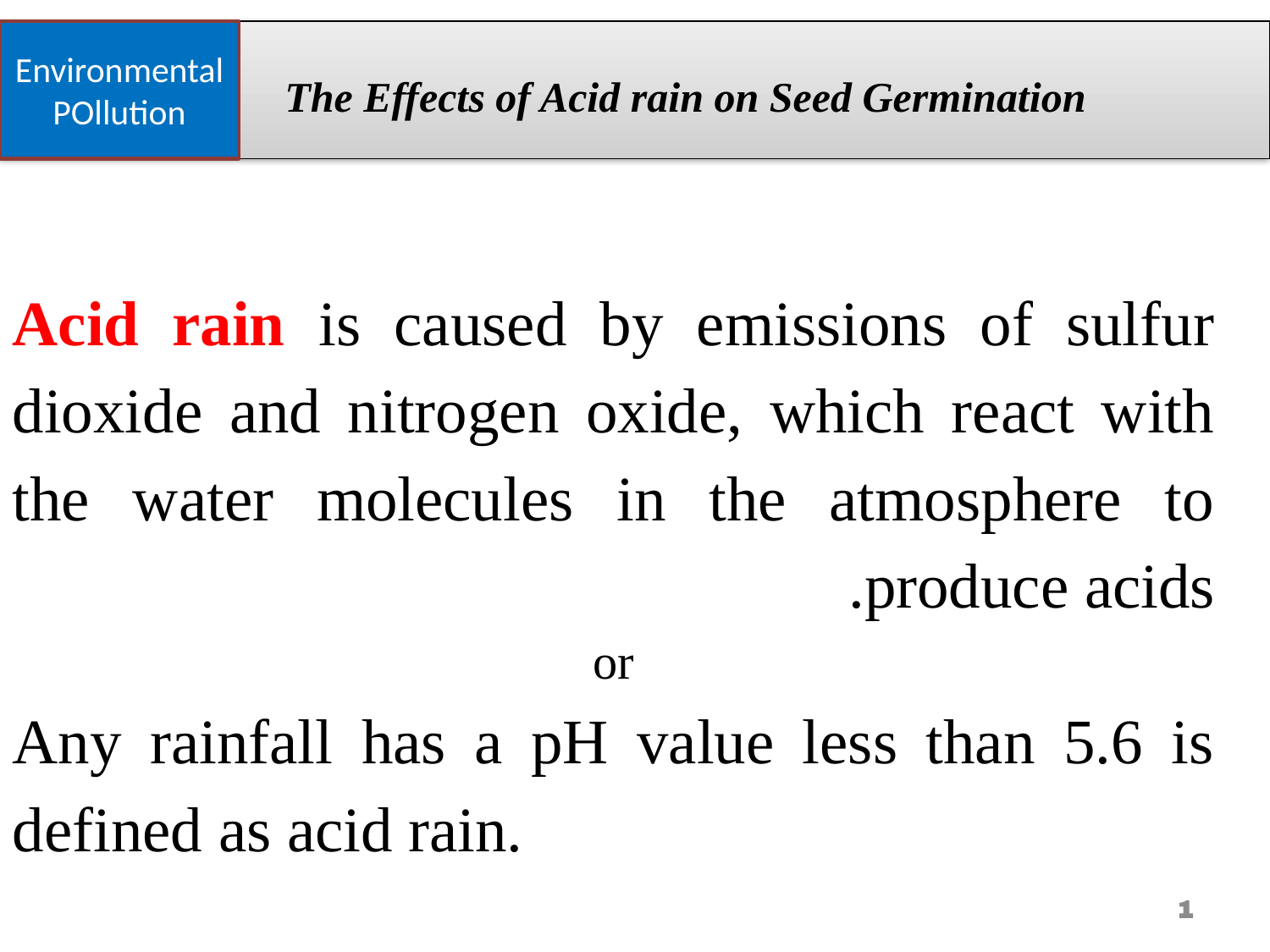

The Effects of Acid rain on Seed Germination
Environmental POllution
Acid rain is caused by emissions of sulfur dioxide and nitrogen oxide, which react with the water molecules in the atmosphere to produce acids.
or
Any rainfall has a pH value less than 5.6 is defined as acid rain.
1